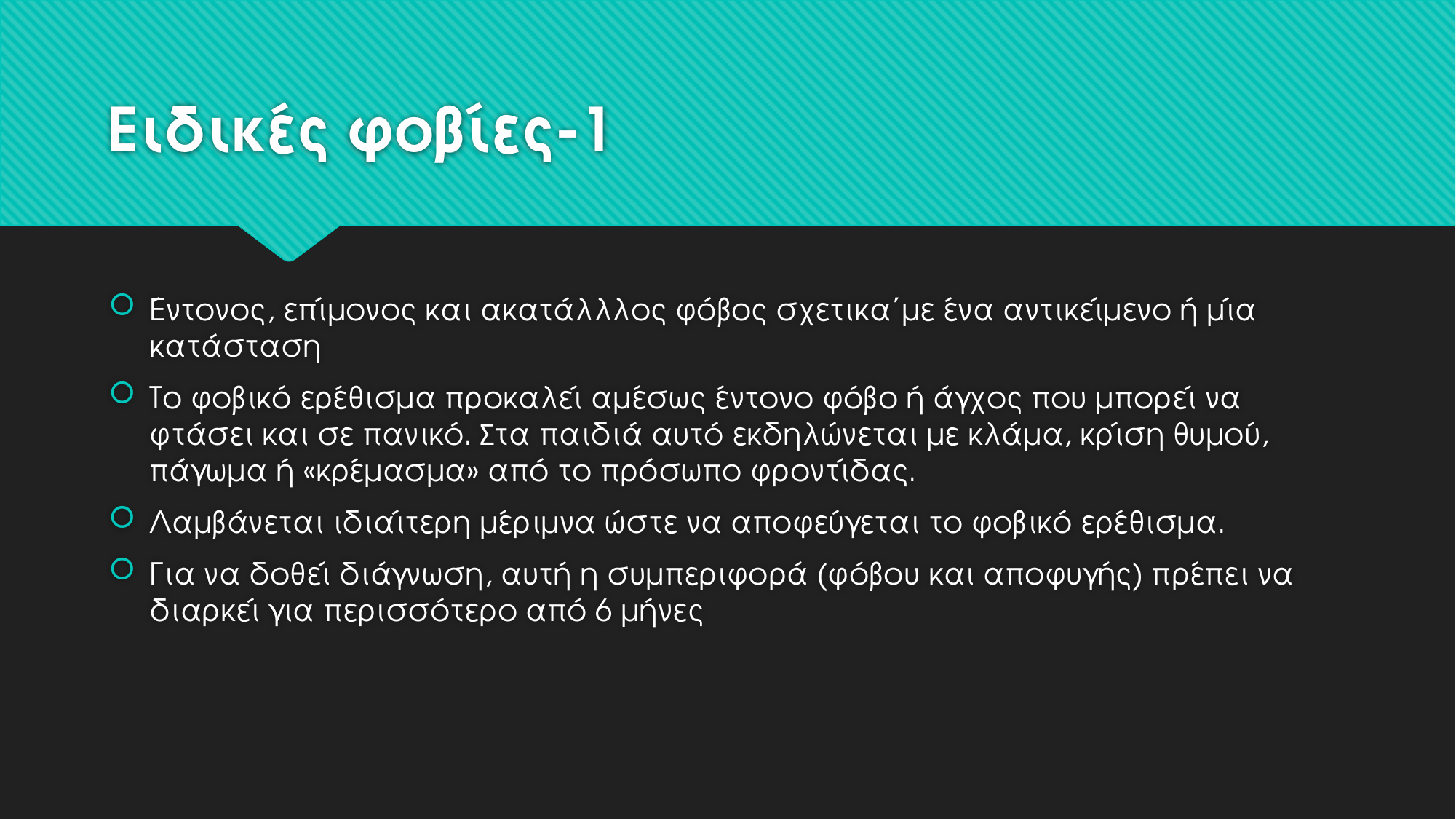

# Ειδικές φοβίες-1
Έντονος, επίμονος και ακατάλλλος φόβος σχετικα΄με ένα αντικείμενο ή μία κατάσταση
Το φοβικό ερέθισμα προκαλεί αμέσως έντονο φόβο ή άγχος που μπορεί να φτάσει και σε πανικό. Στα παιδιά αυτό εκδηλώνεται με κλάμα, κρίση θυμού, πάγωμα ή «κρέμασμα» από το πρόσωπο φροντίδας.
Λαμβάνεται ιδιαίτερη μέριμνα ώστε να αποφεύγεται το φοβικό ερέθισμα.
Για να δοθεί διάγνωση, αυτή η συμπεριφορά (φόβου και αποφυγής) πρέπει να διαρκεί για περισσότερο από 6 μήνες